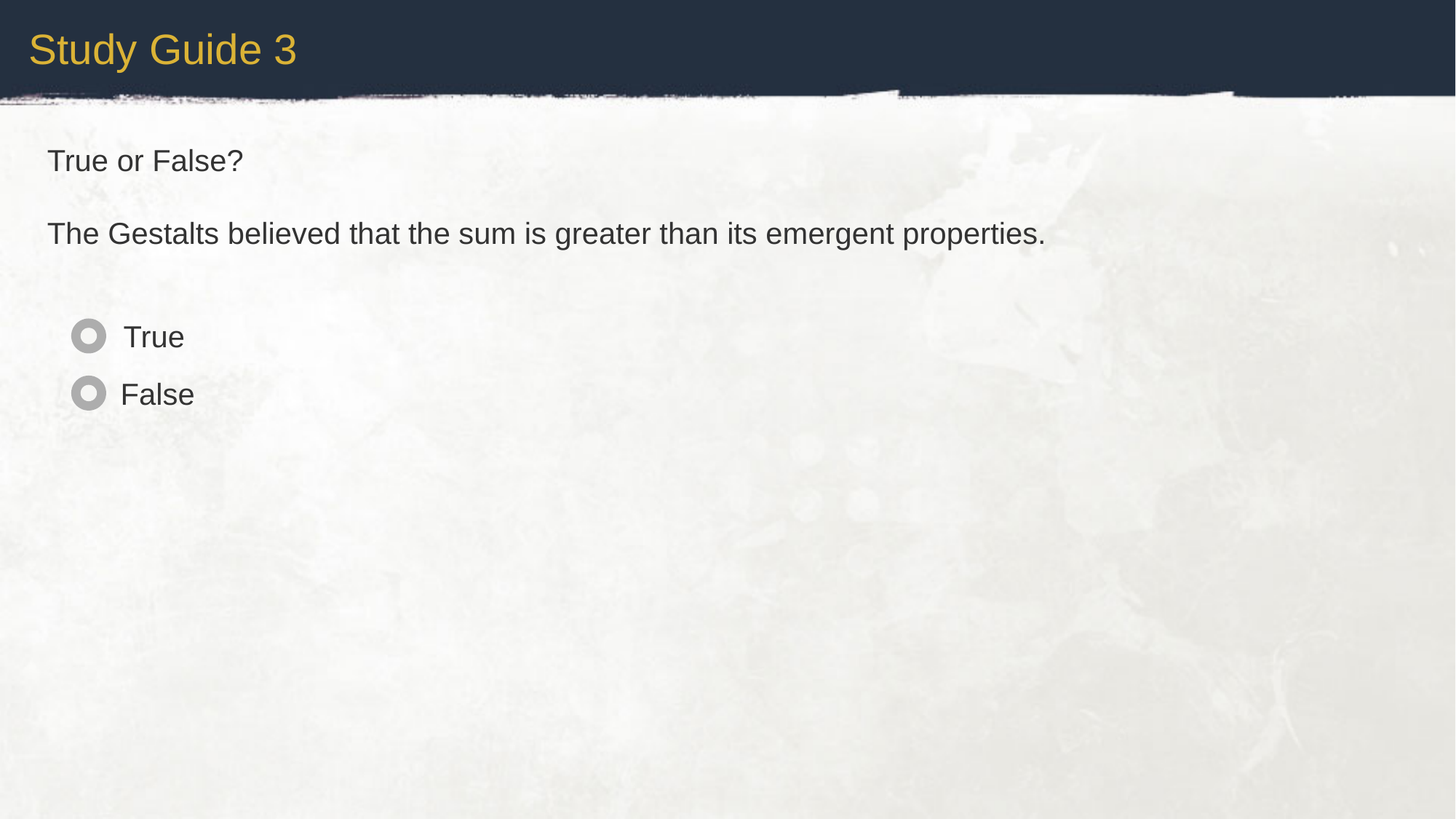

Study Guide 3
True or False?
The Gestalts believed that the sum is greater than its emergent properties.
True

False